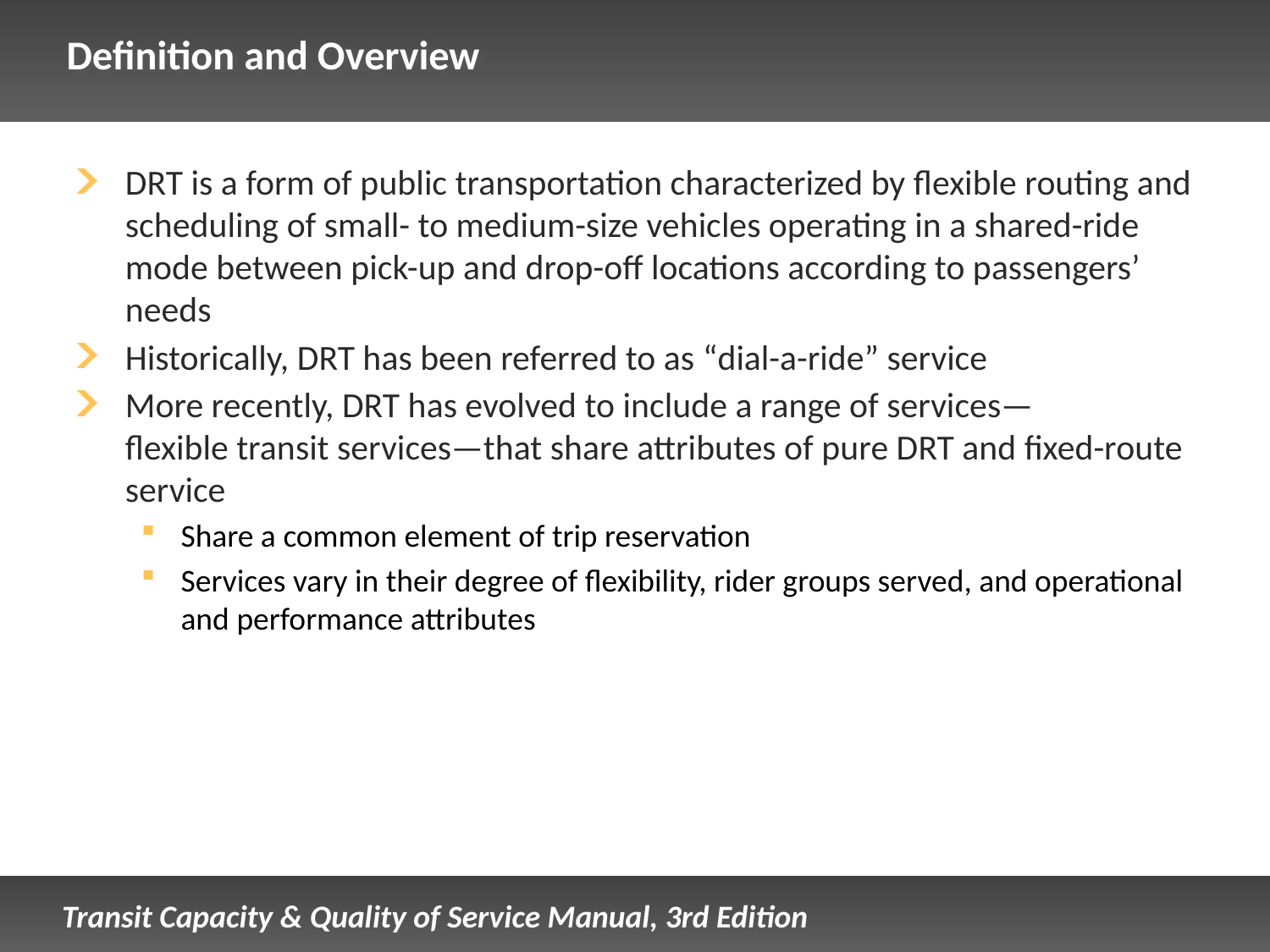

# Definition and Overview
DRT is a form of public transportation characterized by flexible routing and scheduling of small- to medium-size vehicles operating in a shared-ride mode between pick-up and drop-off locations according to passengers’ needs
Historically, DRT has been referred to as “dial-a-ride” service
More recently, DRT has evolved to include a range of services—
flexible transit services—that share attributes of pure DRT and fixed-route service
Share a common element of trip reservation
Services vary in their degree of flexibility, rider groups served, and operational and performance attributes